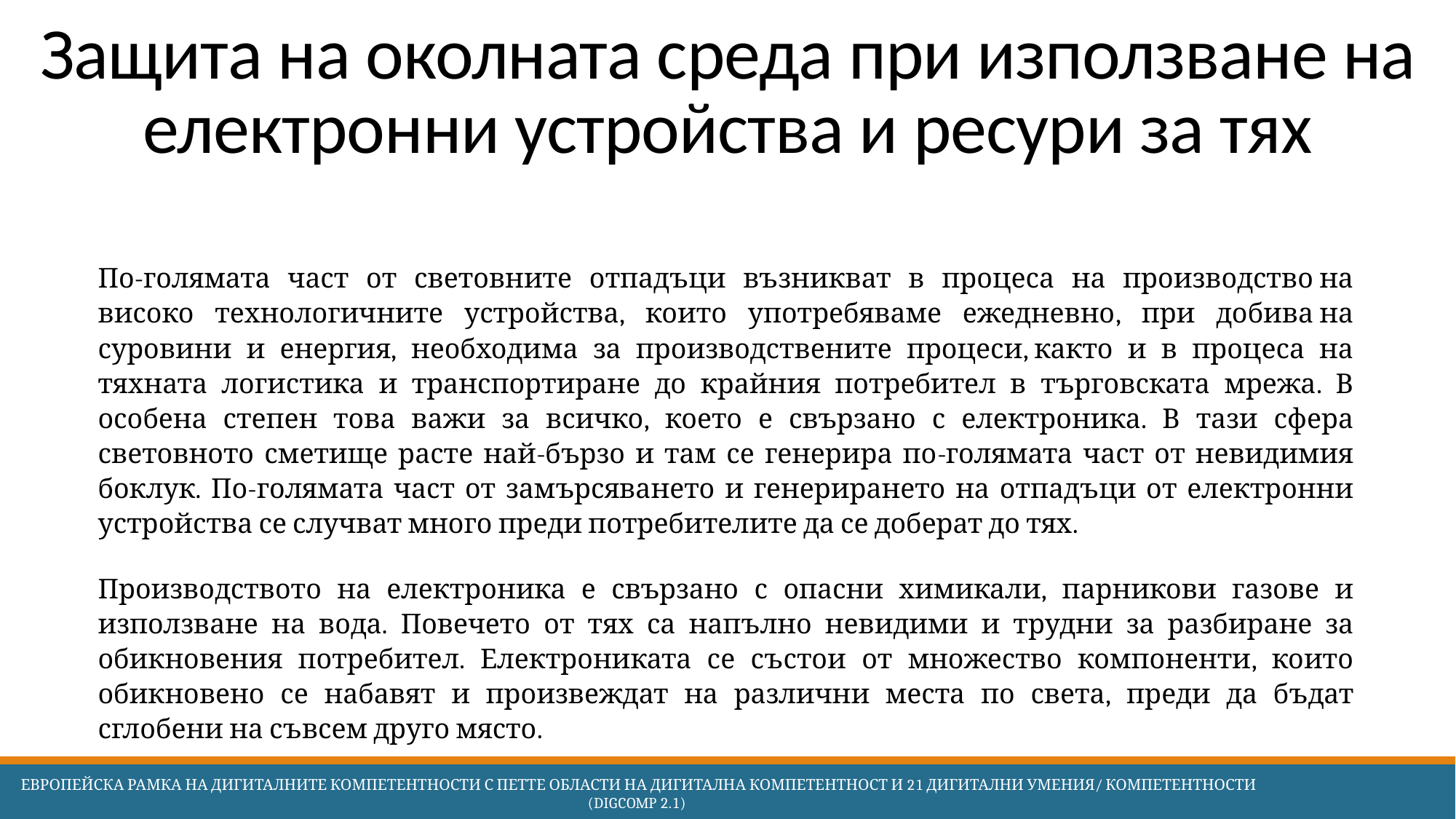

# Защита на околната среда при използване на електронни устройства и ресури за тях

По-голямата част от световните отпадъци възникват в процеса на производство на високо технологичните устройства, които употребяваме ежедневно, при добива на суровини и енергия, необходима за производствените процеси, както и в процеса на тяхната логистика и транспортиране до крайния потребител в търговската мрежа. В особена степен това важи за всичко, което е свързано с електроника. В тази сфера световното сметище расте най-бързо и там се генерира по-голямата част от невидимия боклук. По-голямата част от замърсяването и генерирането на отпадъци от електронни устройства се случват много преди потребителите да се доберат до тях.
Производството на електроника е свързано с опасни химикали, парникови газове и използване на вода. Повечето от тях са напълно невидими и трудни за разбиране за обикновения потребител. Електрониката се състои от множество компоненти, които обикновено се набавят и произвеждат на различни места по света, преди да бъдат сглобени на съвсем друго място.

 Европейска Рамка на дигиталните компетентности с петте области на дигитална компетентност и 21 дигитални умения/ компетентности (DigComp 2.1)